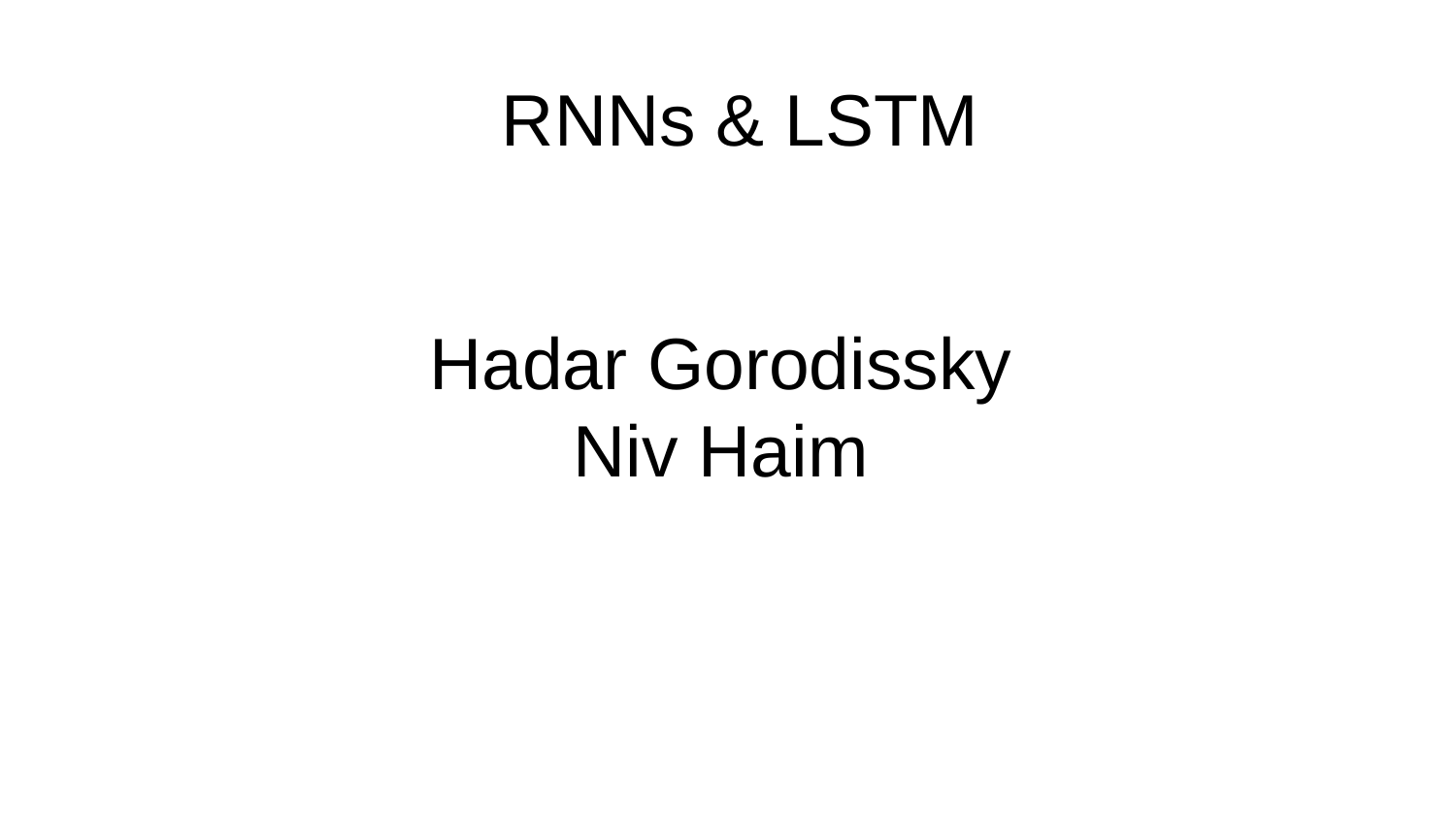

# RNNs & LSTM

Hadar Gorodissky
Niv Haim